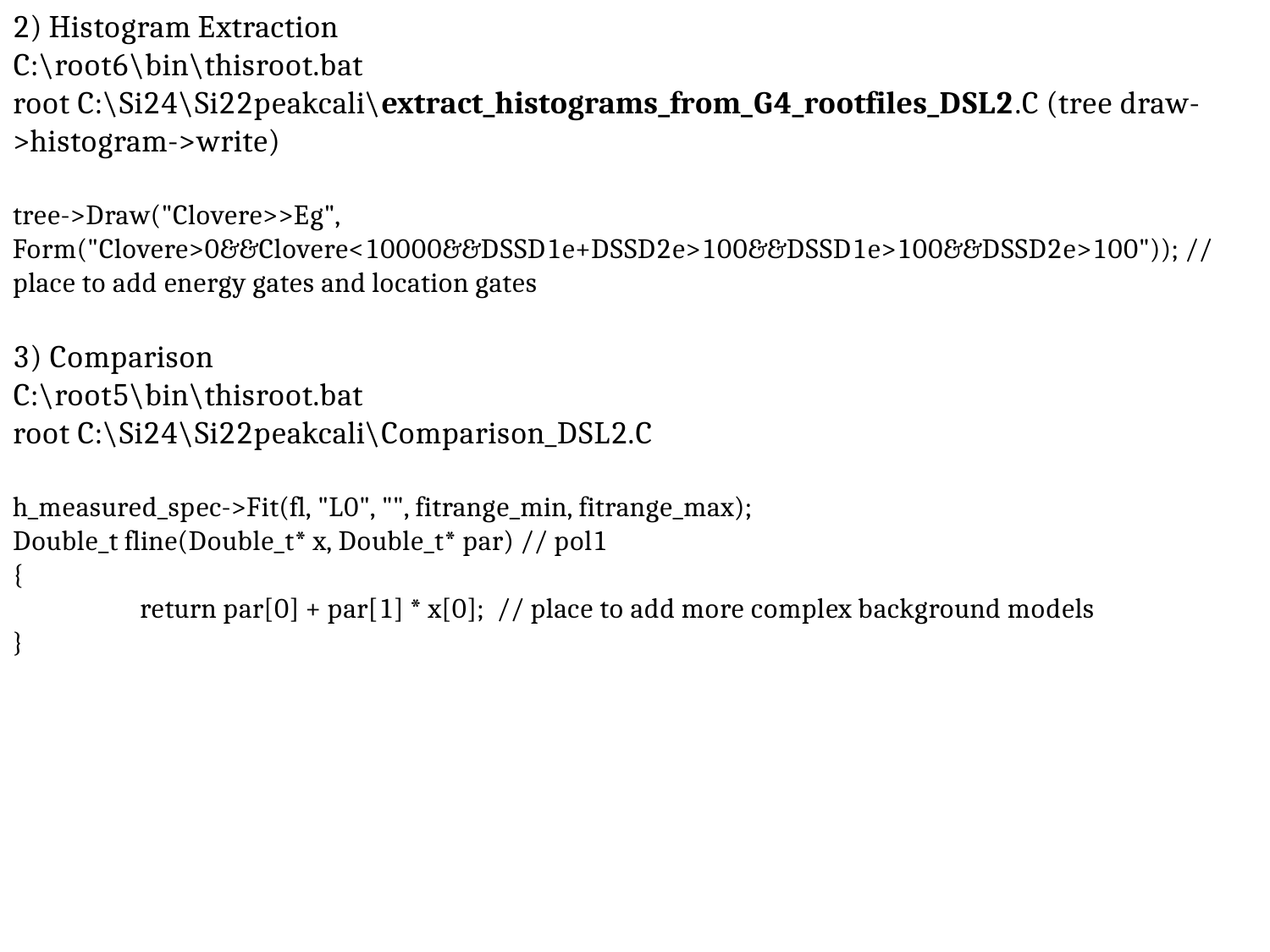

2) Histogram Extraction
C:\root6\bin\thisroot.bat
root C:\Si24\Si22peakcali\extract_histograms_from_G4_rootfiles_DSL2.C (tree draw->histogram->write)

tree->Draw("Clovere>>Eg", Form("Clovere>0&&Clovere<10000&&DSSD1e+DSSD2e>100&&DSSD1e>100&&DSSD2e>100")); // place to add energy gates and location gates

3) Comparison
C:\root5\bin\thisroot.bat
root C:\Si24\Si22peakcali\Comparison_DSL2.C

h_measured_spec->Fit(fl, "L0", "", fitrange_min, fitrange_max);
Double_t fline(Double_t* x, Double_t* par) // pol1
{
	return par[0] + par[1] * x[0];  // place to add more complex background models
}